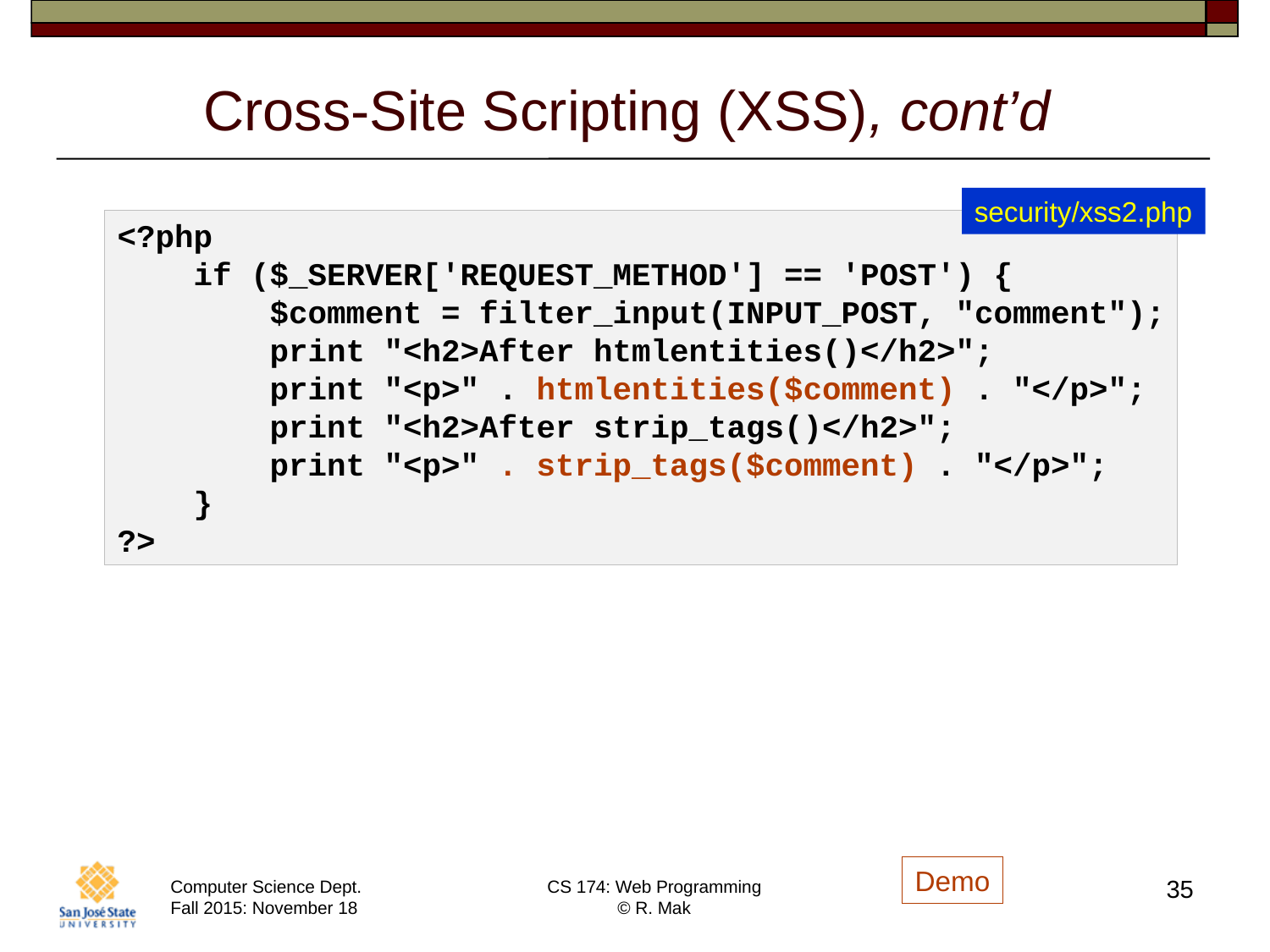

# Cross-Site Scripting (XSS), cont’d
security/xss2.php
<?php
    if ($_SERVER['REQUEST_METHOD'] == 'POST') {
        $comment = filter_input(INPUT_POST, "comment");
        print "<h2>After htmlentities()</h2>";
        print "<p>" . htmlentities($comment) . "</p>";
        print "<h2>After strip_tags()</h2>";
        print "<p>" . strip_tags($comment) . "</p>";
    }
?>
Demo
35